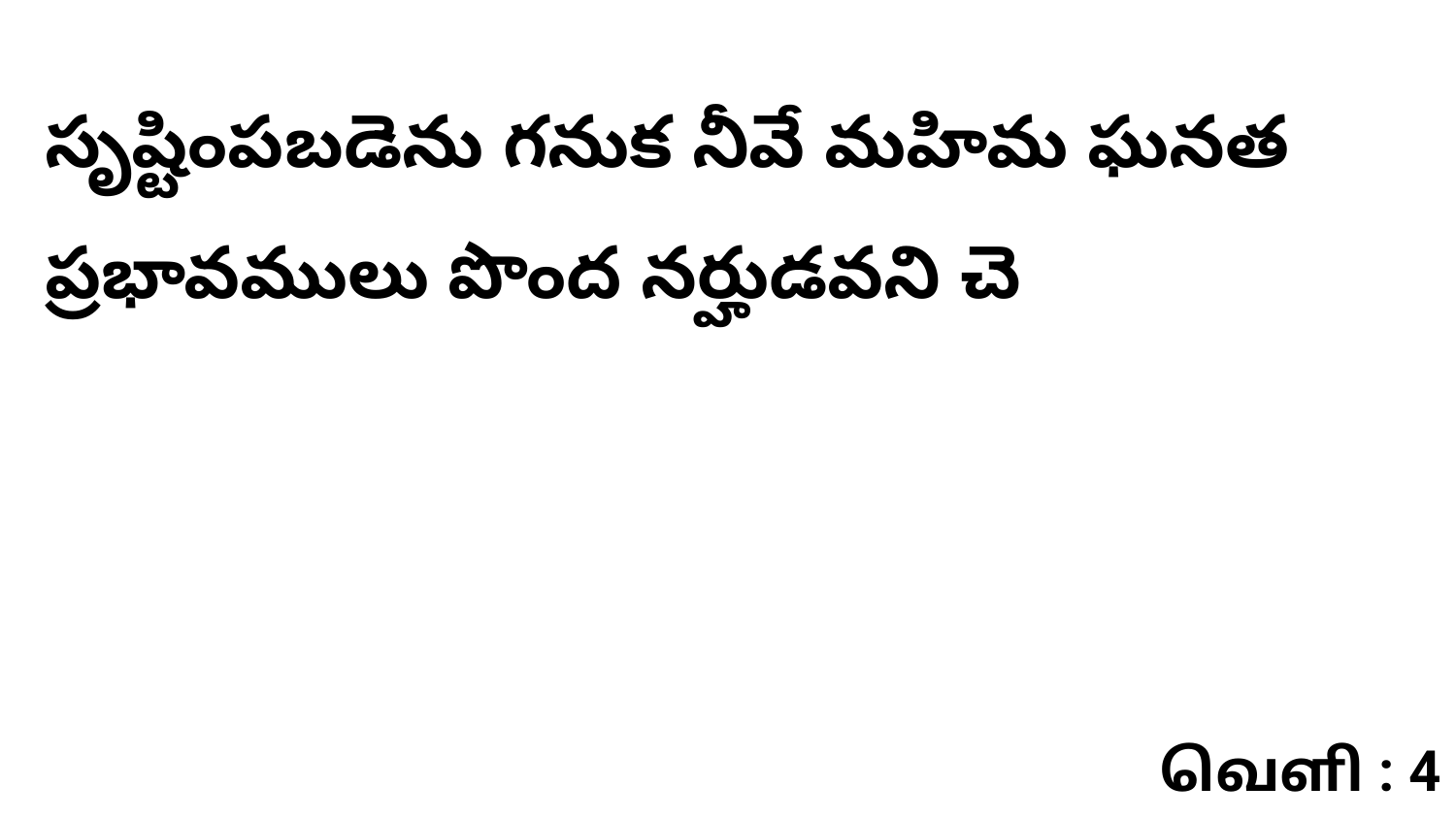

సృష్టింపబడెను గనుక నీవే మహిమ ఘనత ప్రభావములు పొంద నర్హుడవని చె
வெளி : 4